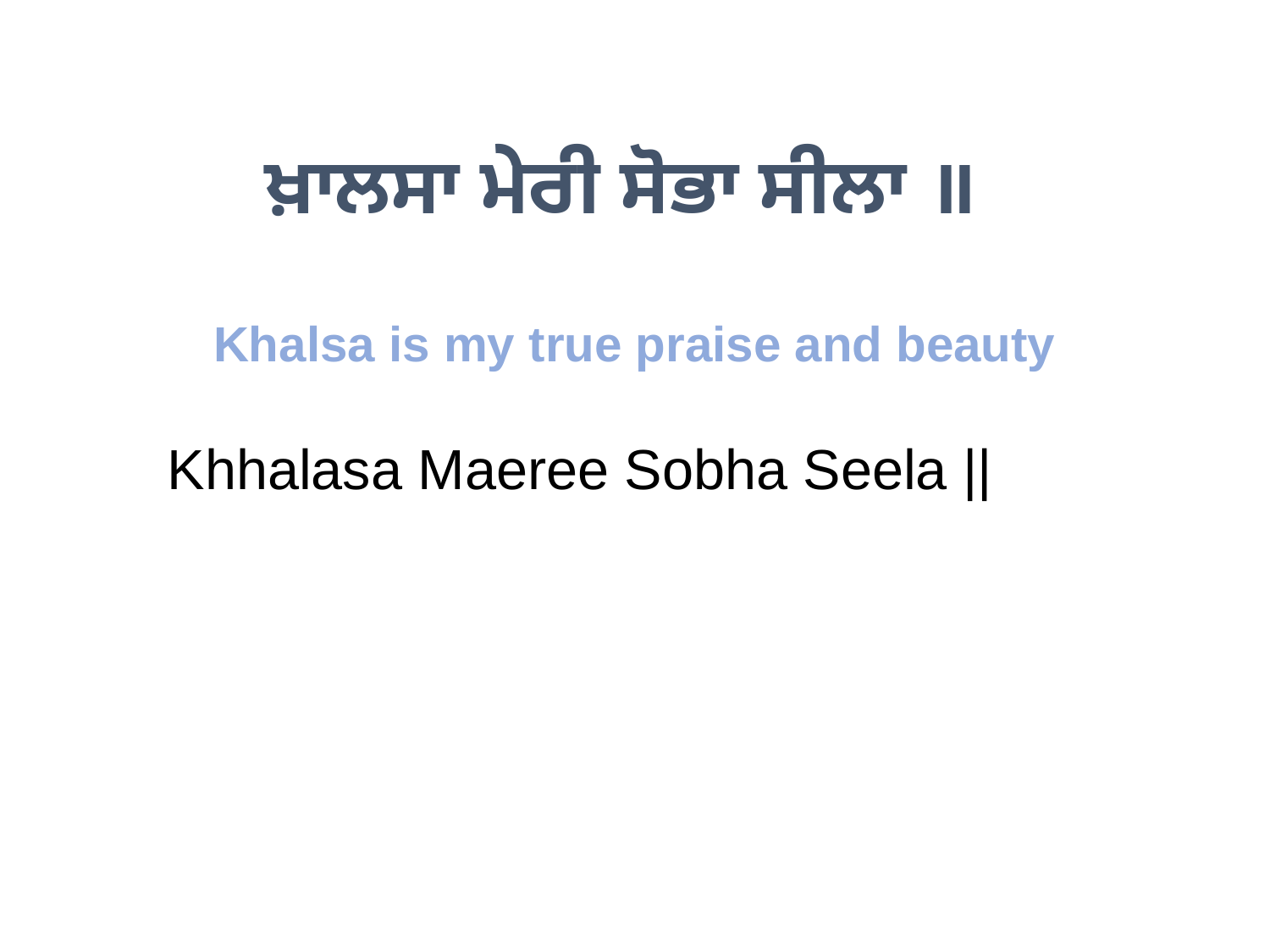

ਖ਼ਾਲਸਾ ਮੇਰੀ ਸੋਭਾ ਸੀਲਾ ॥

Khalsa is my true praise and beauty
Khhalasa Maeree Sobha Seela ||